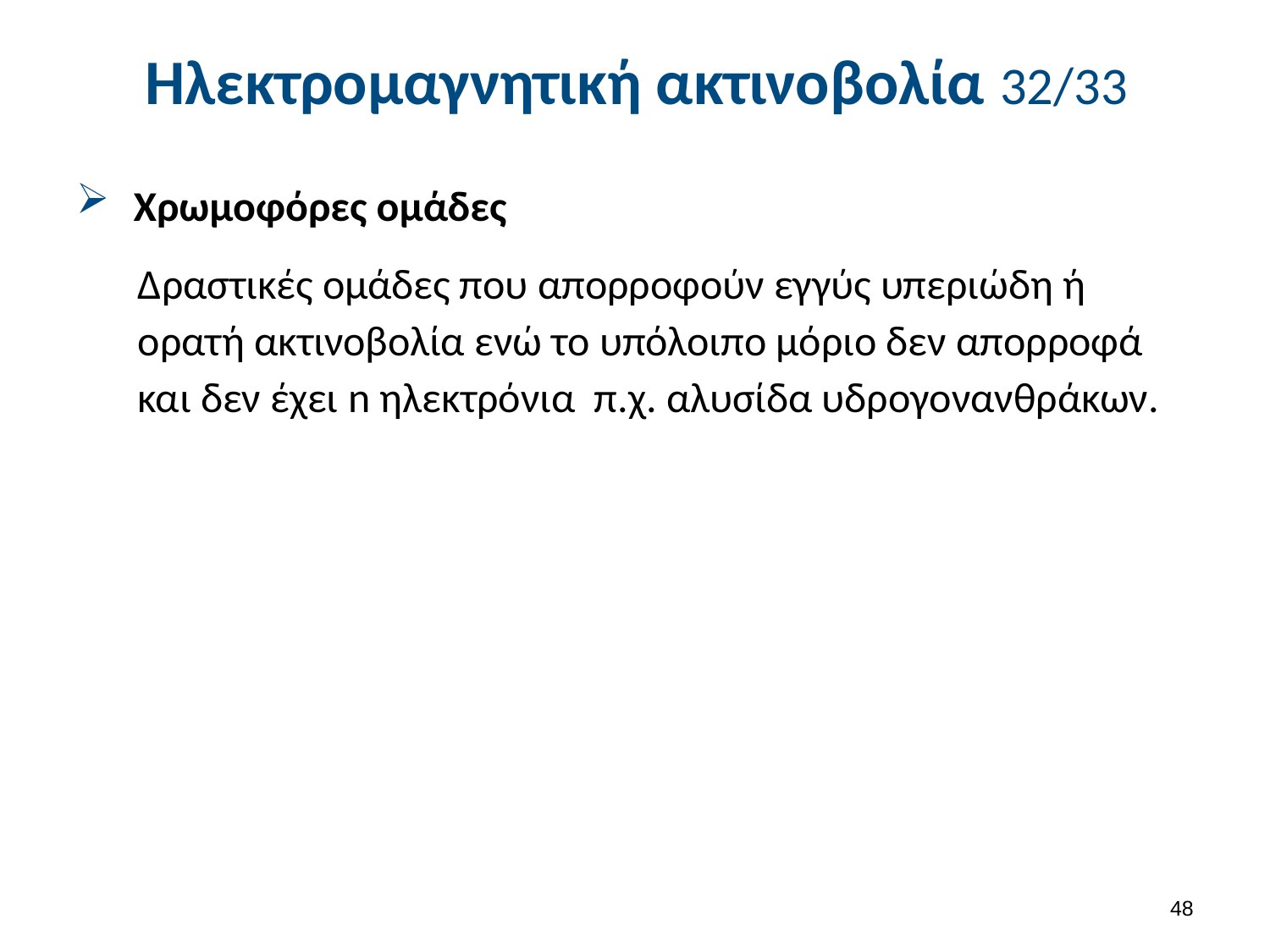

# Ηλεκτρομαγνητική ακτινοβολία 32/33
 Χρωμοφόρες ομάδες
Δραστικές ομάδες που απορροφούν εγγύς υπεριώδη ή ορατή ακτινοβολία ενώ το υπόλοιπο μόριο δεν απορροφά και δεν έχει n ηλεκτρόνια  π.χ. αλυσίδα υδρογονανθράκων.
48